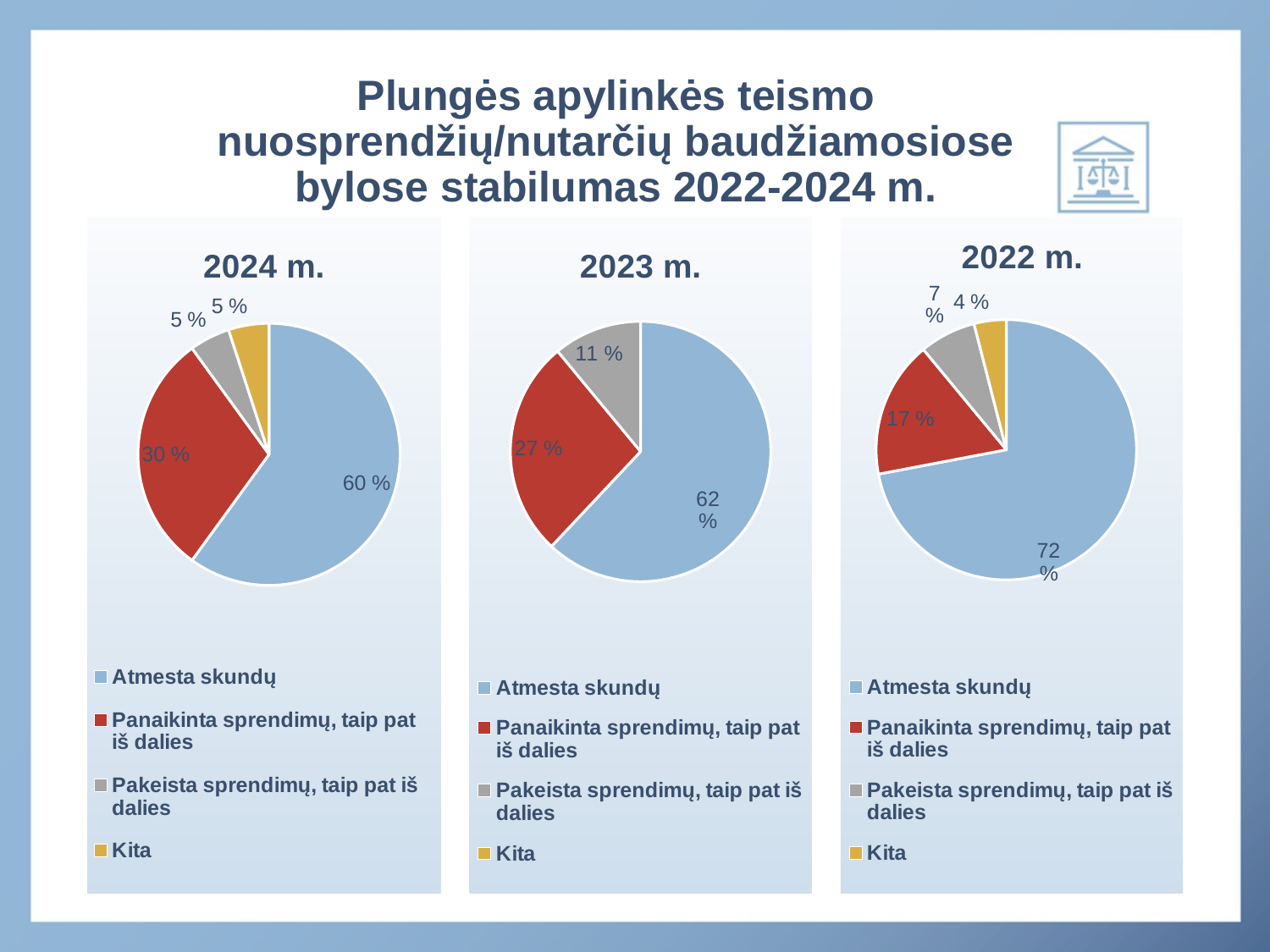

# Plungės apylinkės teismo nuosprendžių/nutarčių baudžiamosiose bylose stabilumas 2022-2024 m.

### Chart: 2024 m.

| Category | Pardavimas |
|---|---|
| Atmesta skundų | 60.0 |
| Panaikinta sprendimų, taip pat iš dalies | 30.0 |
| Pakeista sprendimų, taip pat iš dalies | 5.0 |
| Kita  | 5.0 |

### Chart: 2023 m.

| Category | Pardavimas |
|---|---|
| Atmesta skundų | 62.0 |
| Panaikinta sprendimų, taip pat iš dalies | 27.0 |
| Pakeista sprendimų, taip pat iš dalies | 11.0 |
| Kita  | 0.0 |

### Chart: 2022 m.

| Category | Pardavimas |
|---|---|
| Atmesta skundų | 72.0 |
| Panaikinta sprendimų, taip pat iš dalies | 17.0 |
| Pakeista sprendimų, taip pat iš dalies | 7.0 |
| Kita | 4.0 |